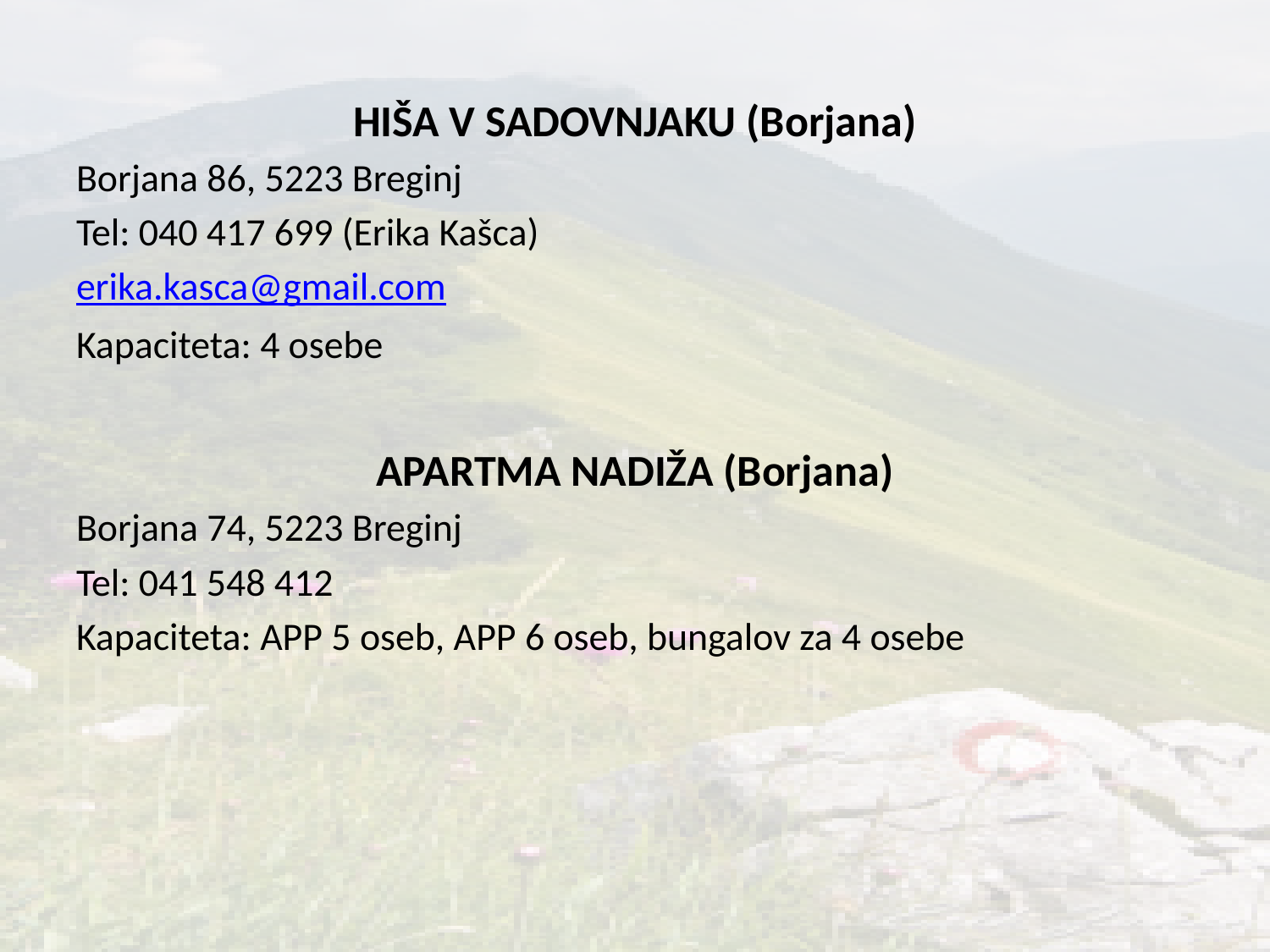

HIŠA V SADOVNJAKU (Borjana)
Borjana 86, 5223 Breginj
Tel: 040 417 699 (Erika Kašca)
erika.kasca@gmail.com
Kapaciteta: 4 osebe
APARTMA NADIŽA (Borjana)
Borjana 74, 5223 Breginj
Tel: 041 548 412
Kapaciteta: APP 5 oseb, APP 6 oseb, bungalov za 4 osebe